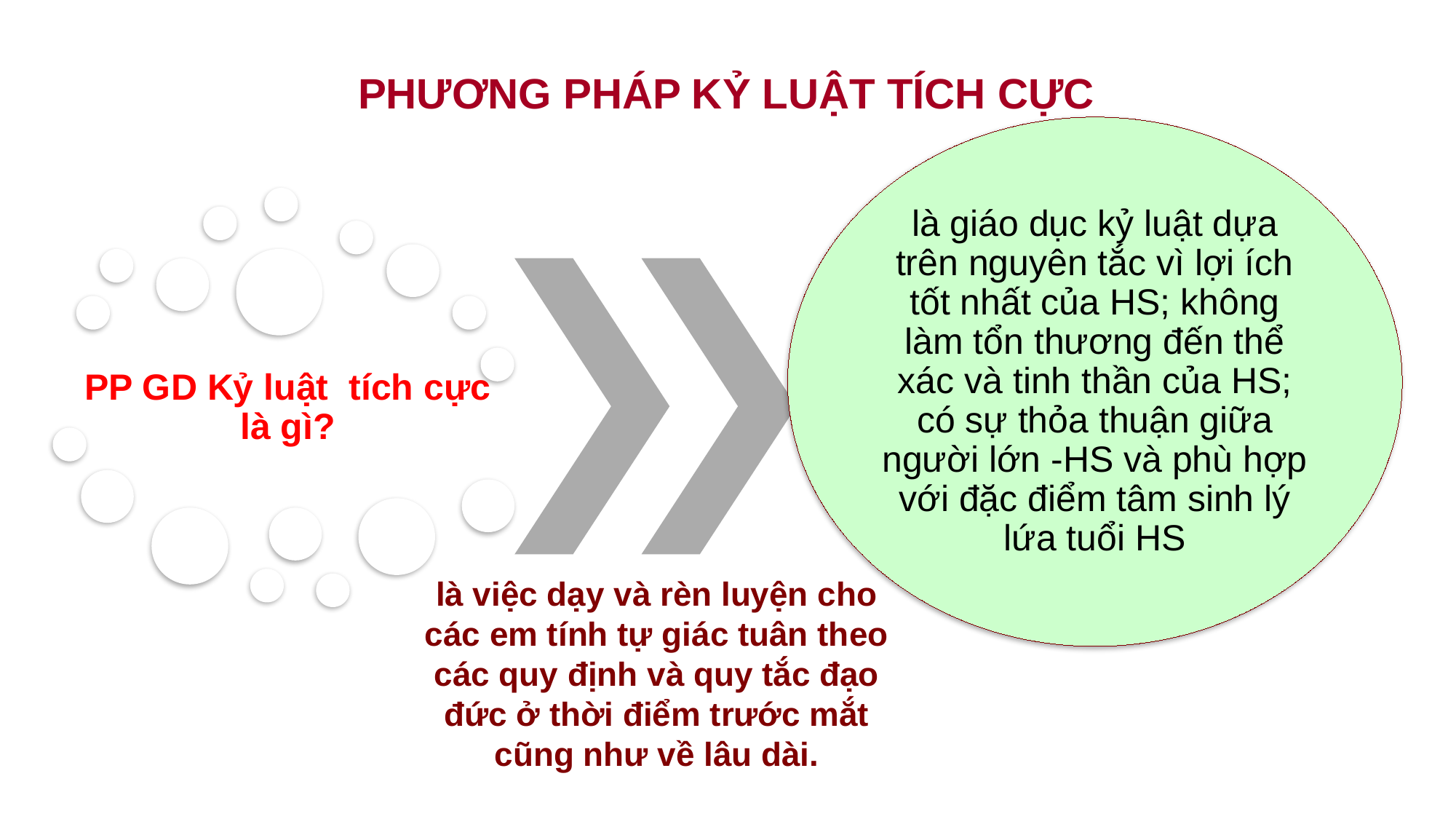

PHƯƠNG PHÁP KỶ LUẬT TÍCH CỰC
PP GD Kỷ luật  tích cực là gì?
là giáo dục kỷ luật dựa trên nguyên tắc vì lợi ích tốt nhất của HS; không làm tổn thương đến thể xác và tinh thần của HS; có sự thỏa thuận giữa người lớn -HS và phù hợp với đặc điểm tâm sinh lý lứa tuổi HS
là việc dạy và rèn luyện cho các em tính tự giác tuân theo các quy định và quy tắc đạo đức ở thời điểm trước mắt cũng như về lâu dài.